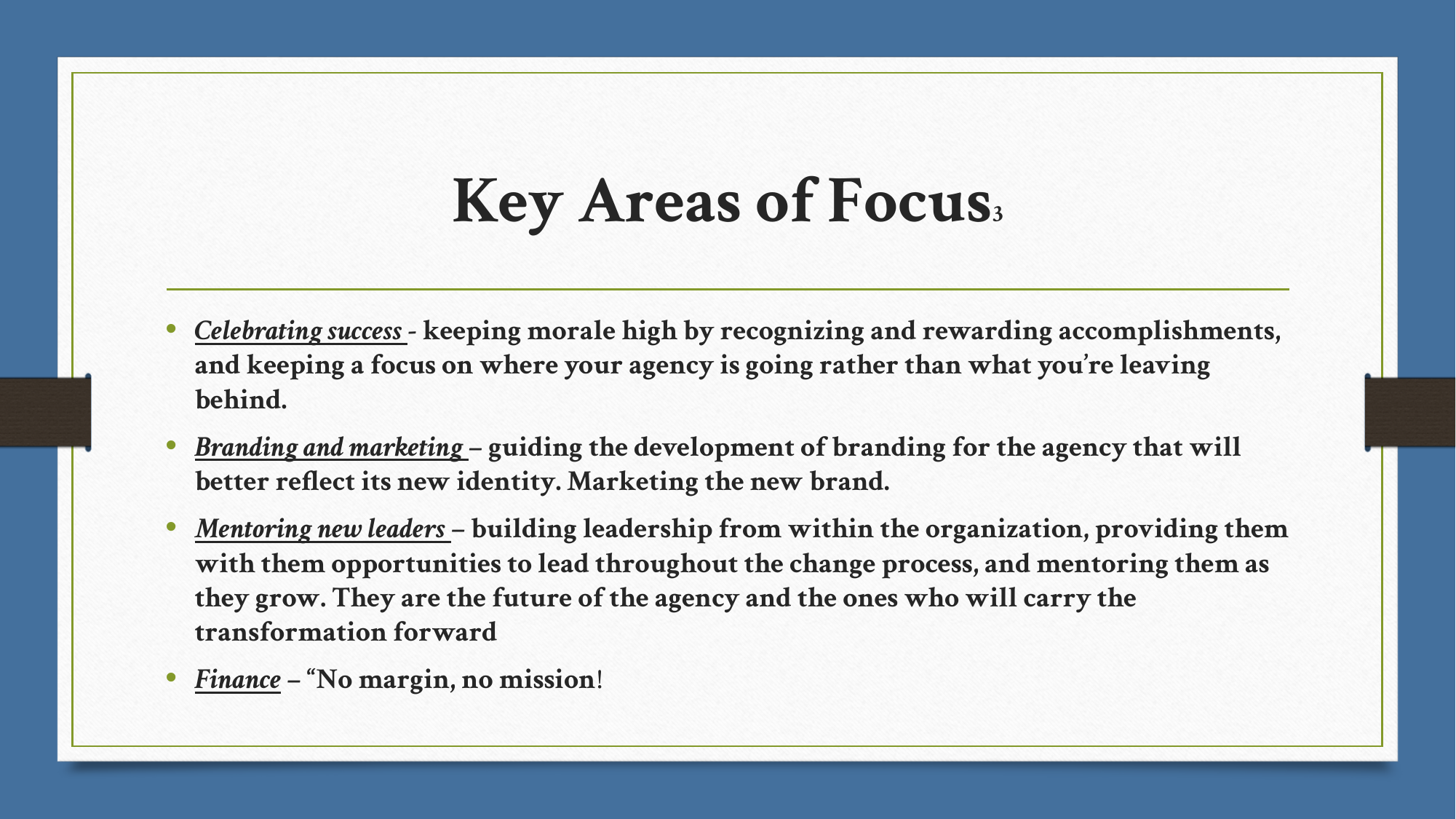

# Key Areas of Focus3
Celebrating success - keeping morale high by recognizing and rewarding accomplishments, and keeping a focus on where your agency is going rather than what you’re leaving behind.
Branding and marketing – guiding the development of branding for the agency that will better reflect its new identity. Marketing the new brand.
Mentoring new leaders – building leadership from within the organization, providing them with them opportunities to lead throughout the change process, and mentoring them as they grow. They are the future of the agency and the ones who will carry the transformation forward
Finance – “No margin, no mission!